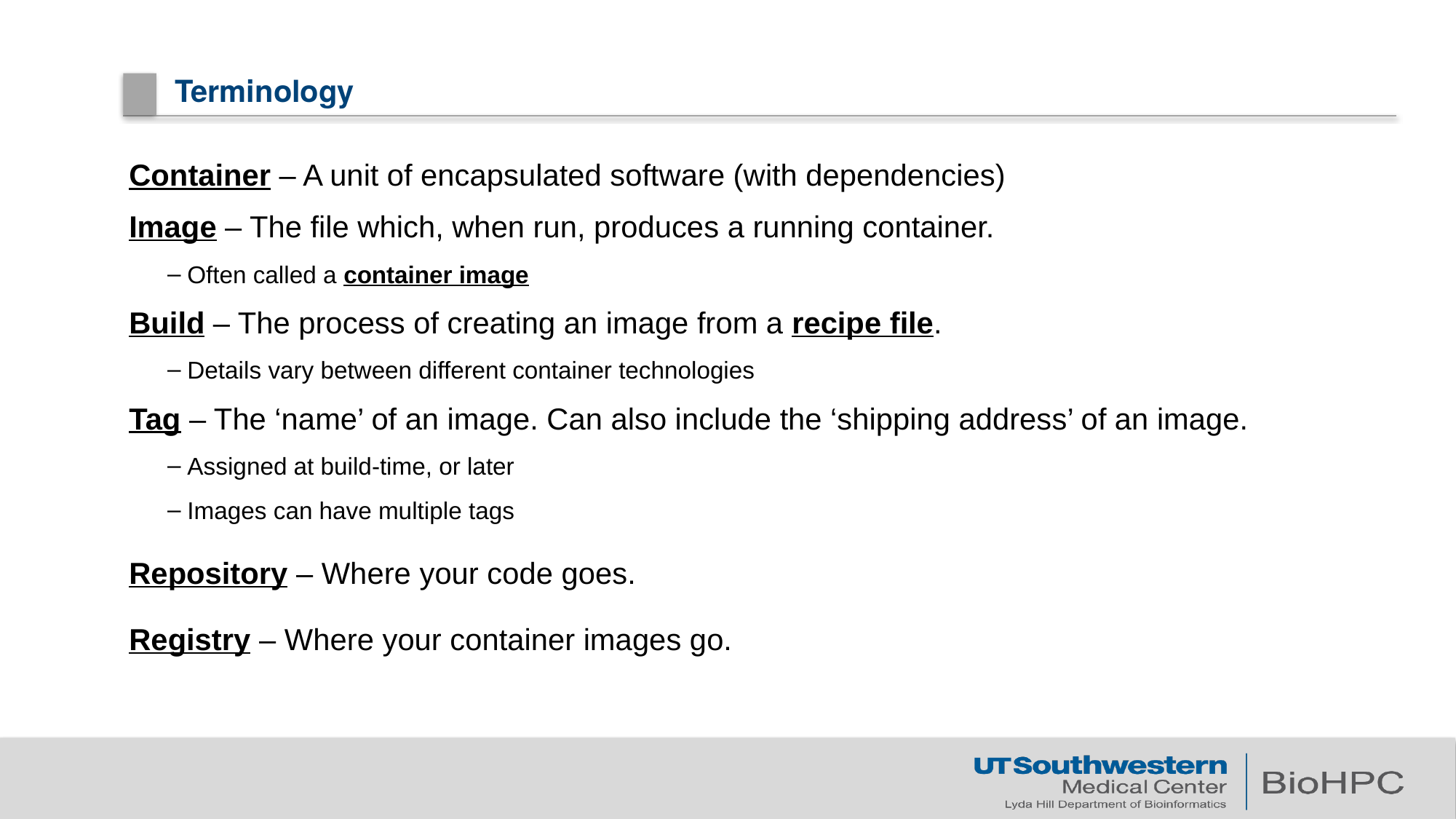

# Terminology
Container – A unit of encapsulated software (with dependencies)
Image – The file which, when run, produces a running container.
 Often called a container image
Build – The process of creating an image from a recipe file.
 Details vary between different container technologies
Tag – The ‘name’ of an image. Can also include the ‘shipping address’ of an image.
 Assigned at build-time, or later
 Images can have multiple tags
Repository – Where your code goes.
Registry – Where your container images go.